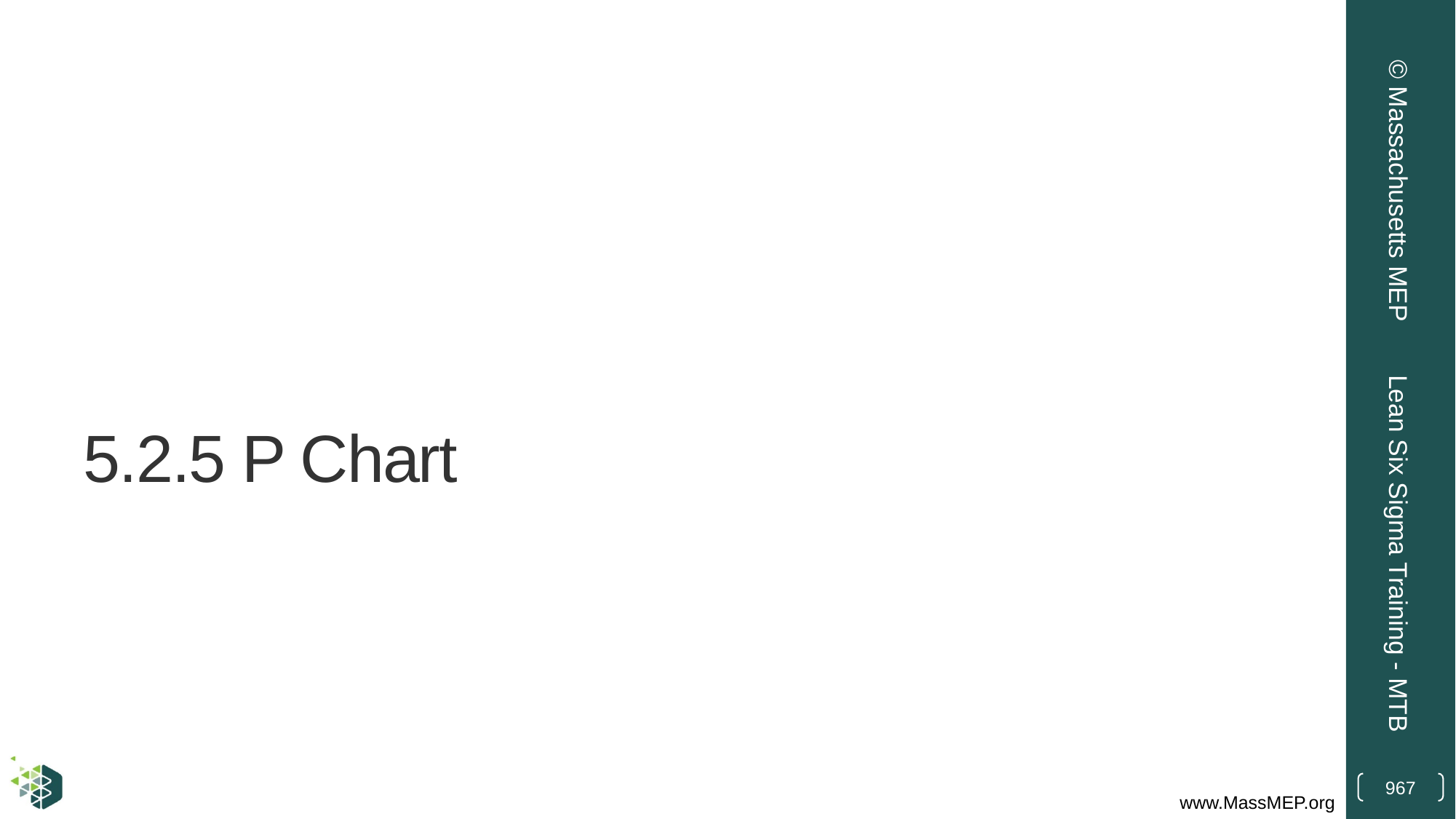

© Massachusetts MEP
# 5.2.5 P Chart
Lean Six Sigma Training - MTB
967